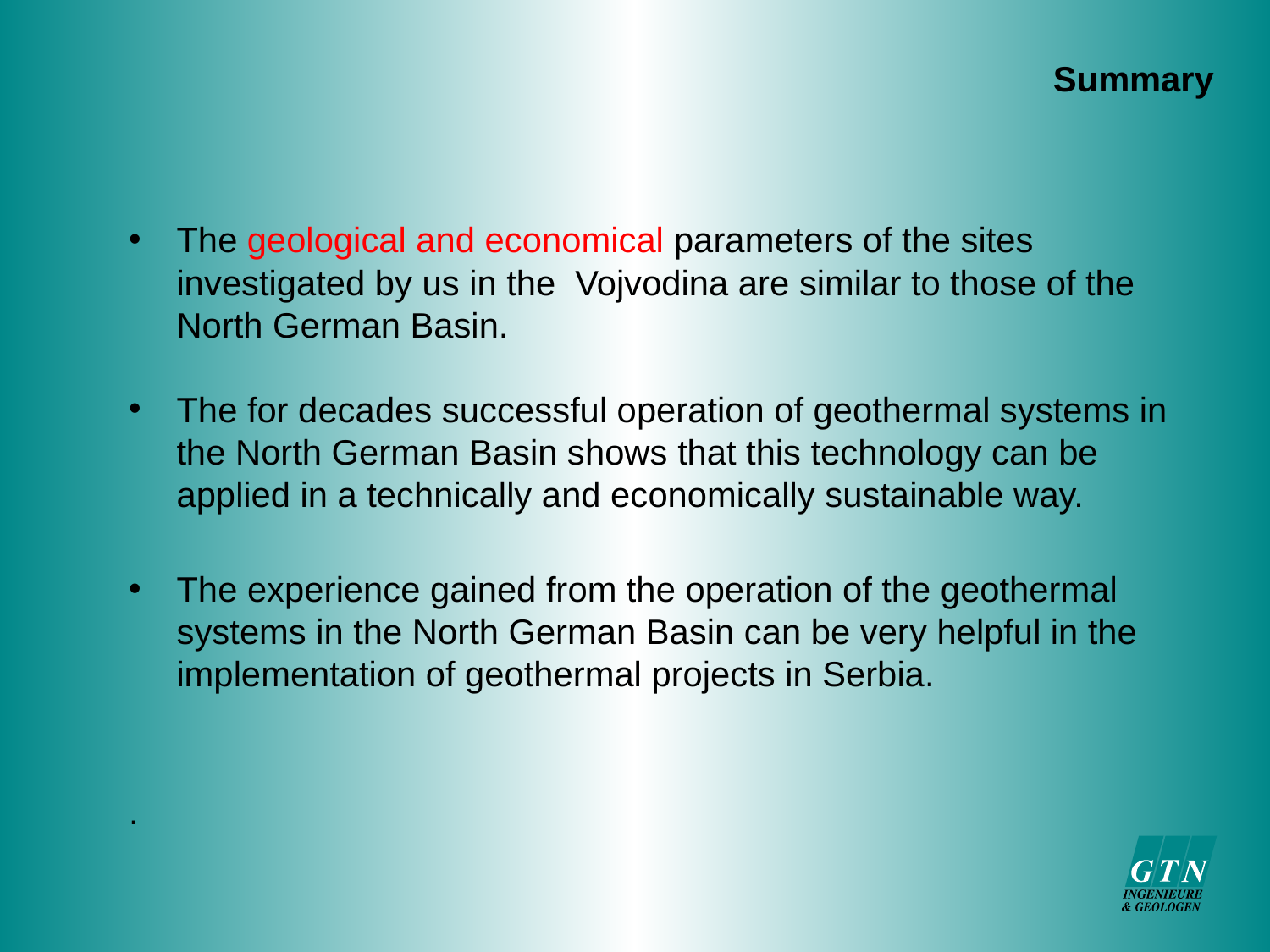

Summary

The geological and economical parameters of the sites investigated by us in the  Vojvodina are similar to those of the North German Basin.

The for decades successful operation of geothermal systems in the North German Basin shows that this technology can be applied in a technically and economically sustainable way.

The experience gained from the operation of the geothermal systems in the North German Basin can be very helpful in the implementation of geothermal projects in Serbia.

.